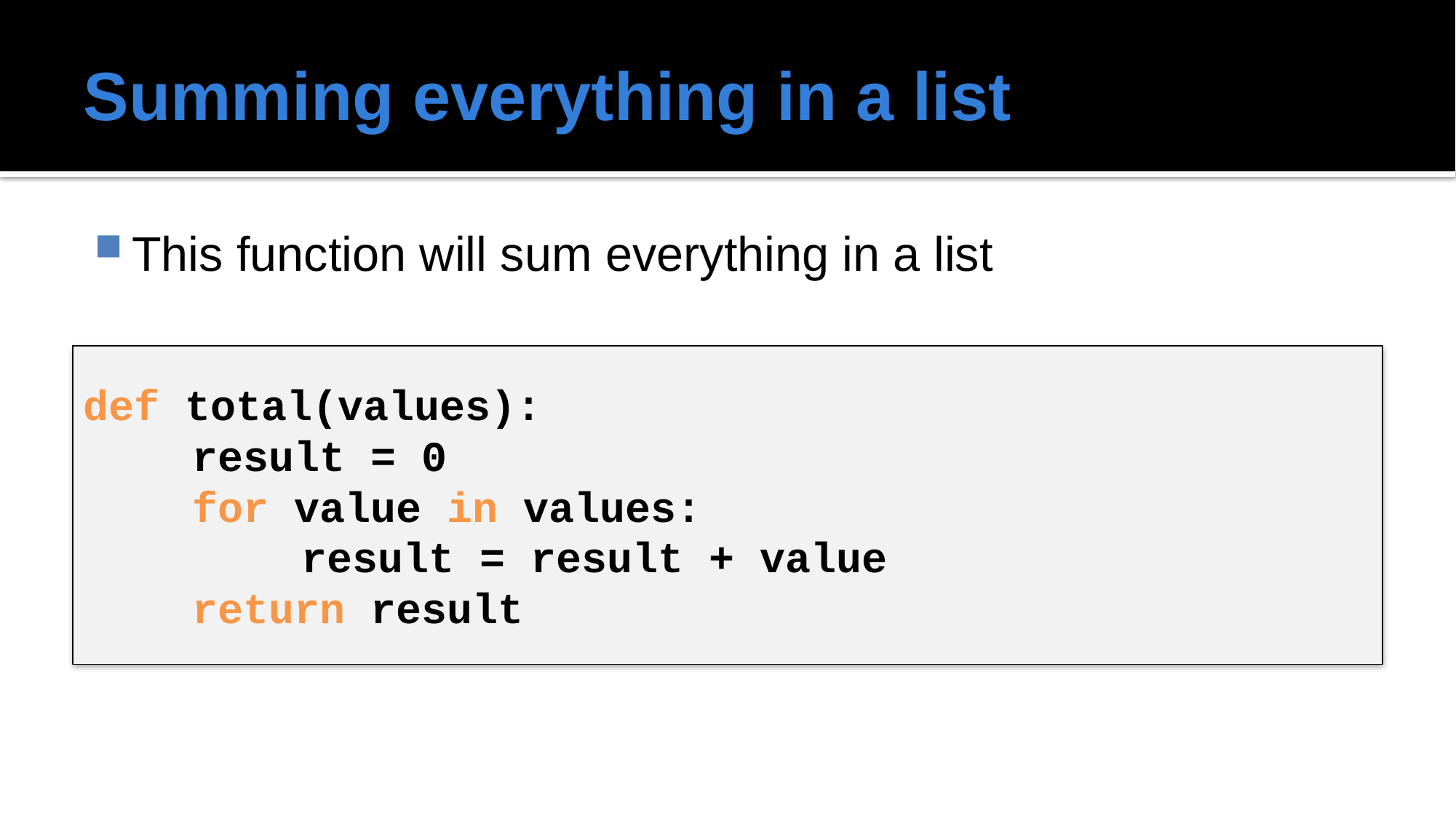

# Summing everything in a list
This function will sum everything in a list
def total(values):
	result = 0
	for value in values:
		result = result + value
	return result